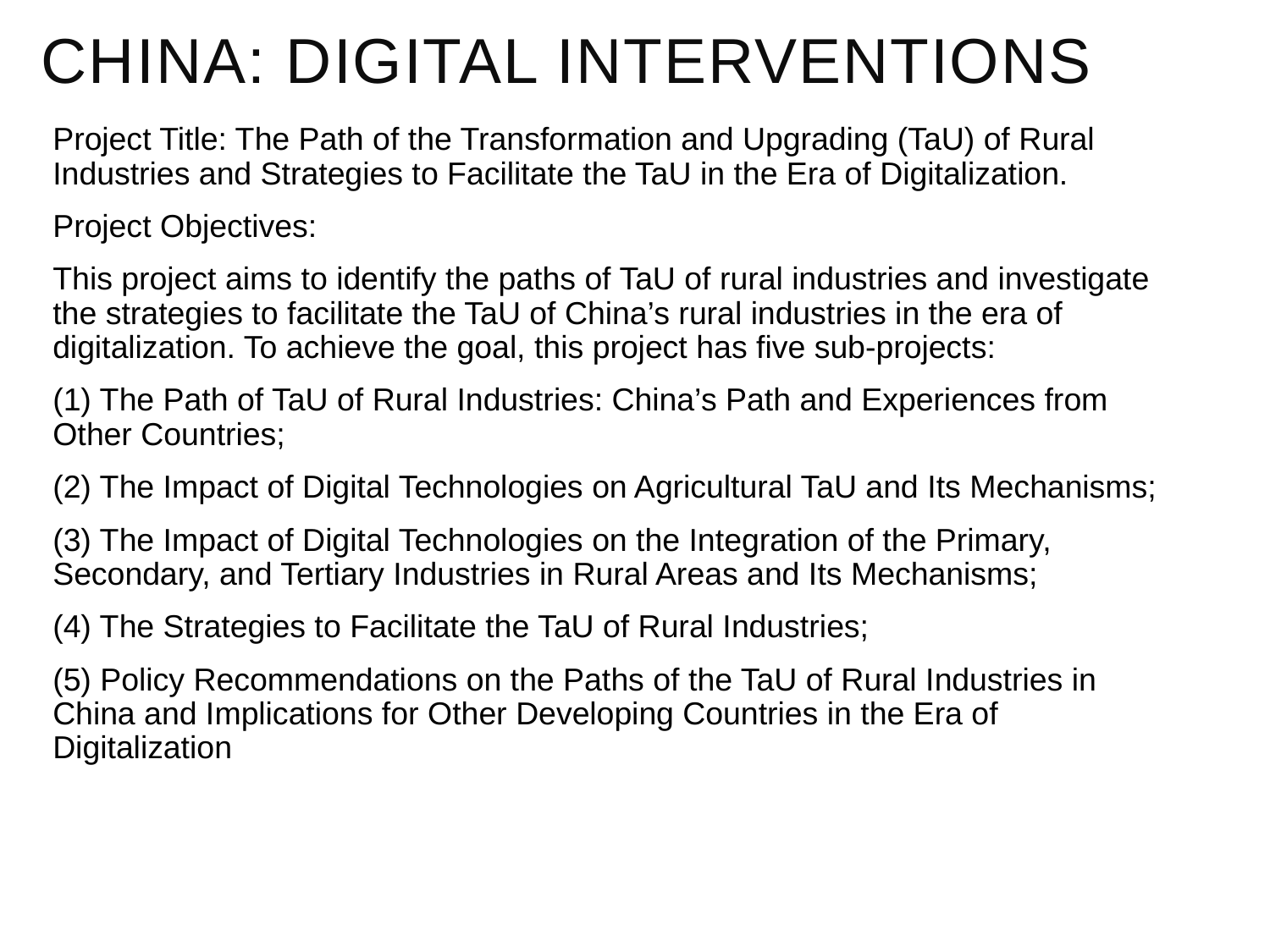

China: Digital interventions
Project Title: The Path of the Transformation and Upgrading (TaU) of Rural Industries and Strategies to Facilitate the TaU in the Era of Digitalization.
Project Objectives:
This project aims to identify the paths of TaU of rural industries and investigate the strategies to facilitate the TaU of China’s rural industries in the era of digitalization. To achieve the goal, this project has five sub-projects:
(1) The Path of TaU of Rural Industries: China’s Path and Experiences from Other Countries;
(2) The Impact of Digital Technologies on Agricultural TaU and Its Mechanisms;
(3) The Impact of Digital Technologies on the Integration of the Primary, Secondary, and Tertiary Industries in Rural Areas and Its Mechanisms;
(4) The Strategies to Facilitate the TaU of Rural Industries;
(5) Policy Recommendations on the Paths of the TaU of Rural Industries in China and Implications for Other Developing Countries in the Era of Digitalization